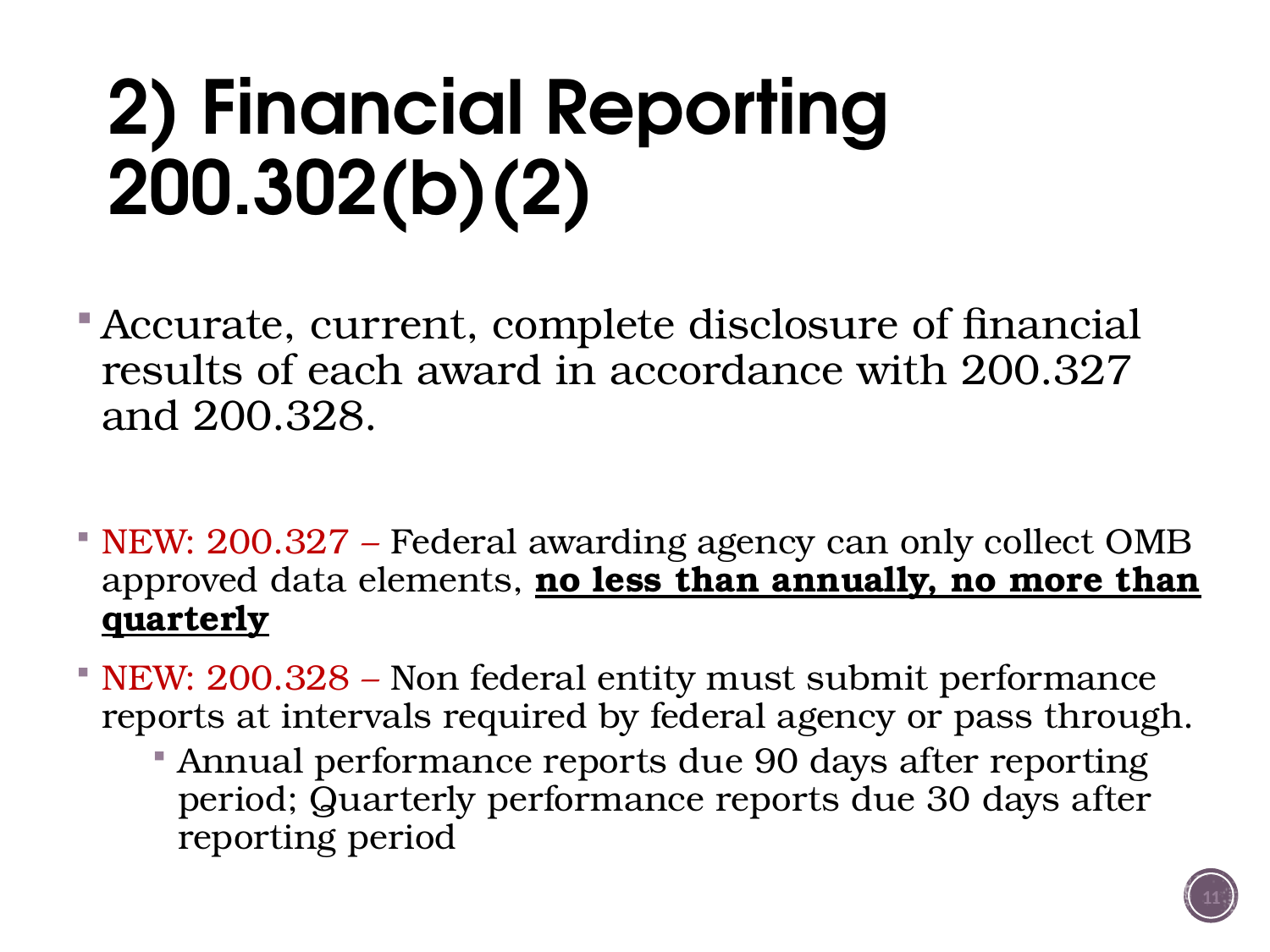

# 2) Financial Reporting 200.302(b)(2)
Accurate, current, complete disclosure of financial results of each award in accordance with 200.327 and 200.328.

NEW: 200.327 – Federal awarding agency can only collect OMB approved data elements, no less than annually, no more than quarterly
NEW: 200.328 – Non federal entity must submit performance reports at intervals required by federal agency or pass through.
Annual performance reports due 90 days after reporting period; Quarterly performance reports due 30 days after reporting period
11